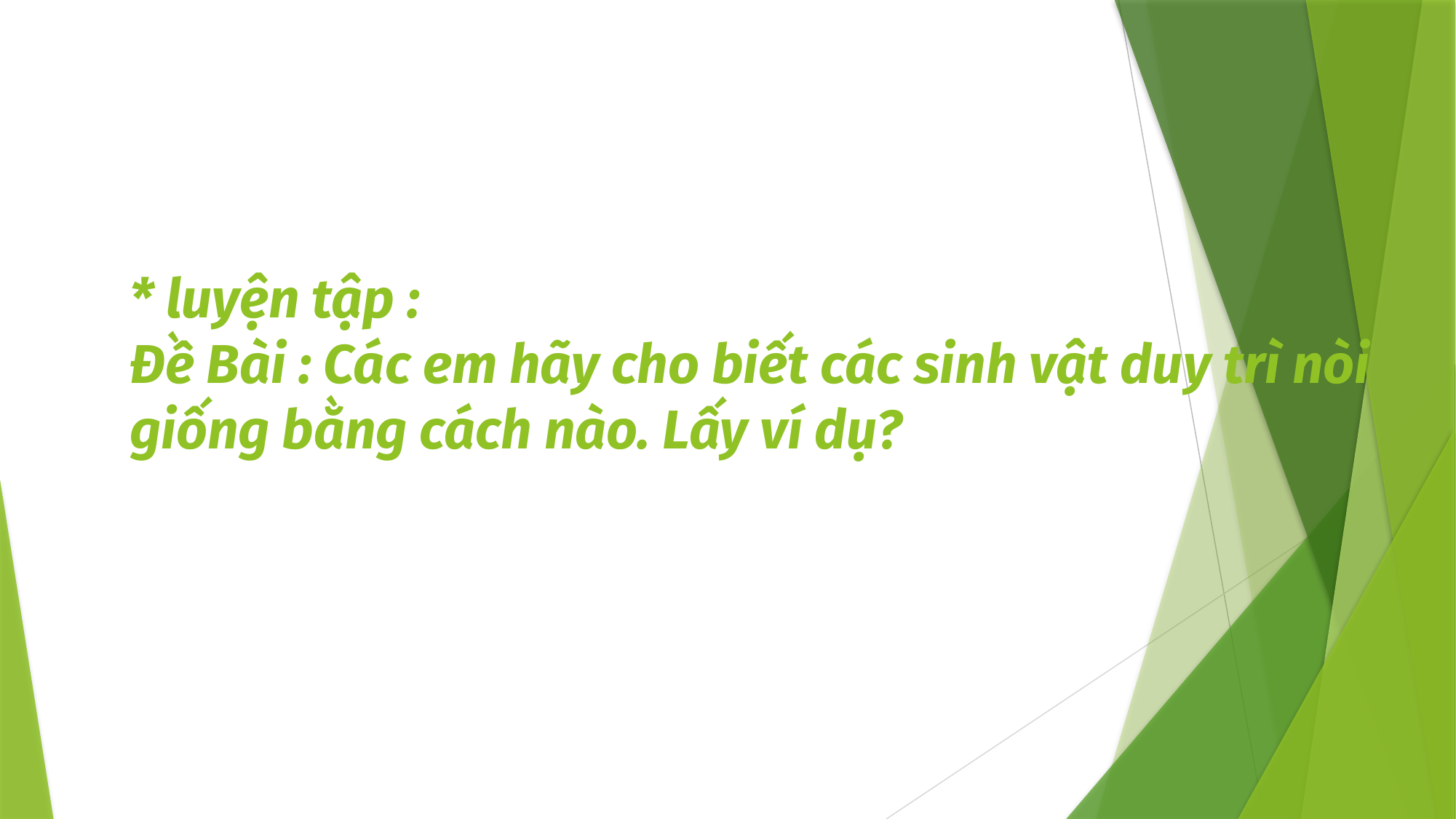

# * luyện tập : Đề Bài : Các em hãy cho biết các sinh vật duy trì nòi giống bằng cách nào. Lấy ví dụ?